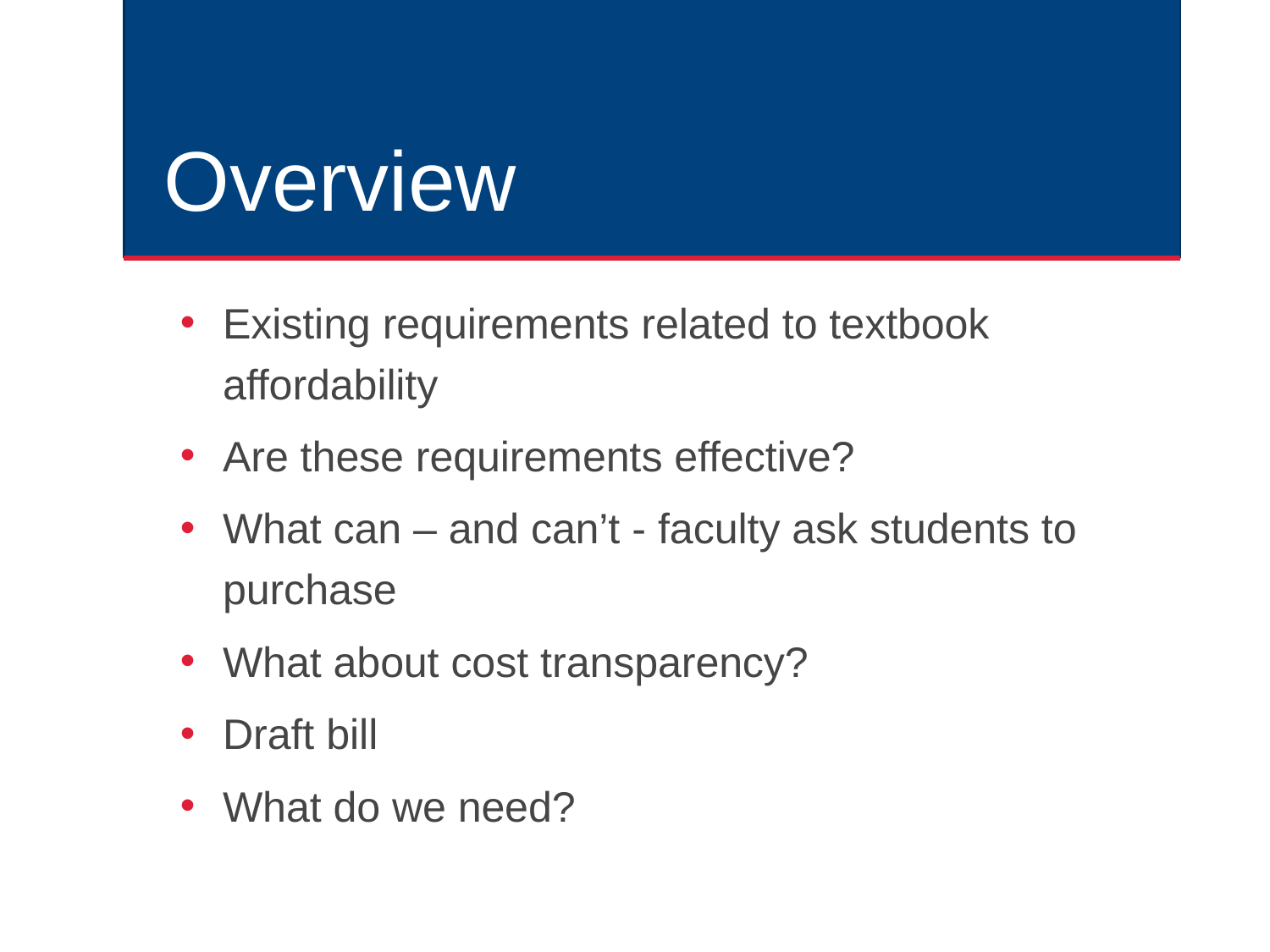

# Overview
Existing requirements related to textbook affordability
Are these requirements effective?
What can – and can’t - faculty ask students to purchase
What about cost transparency?
Draft bill
What do we need?